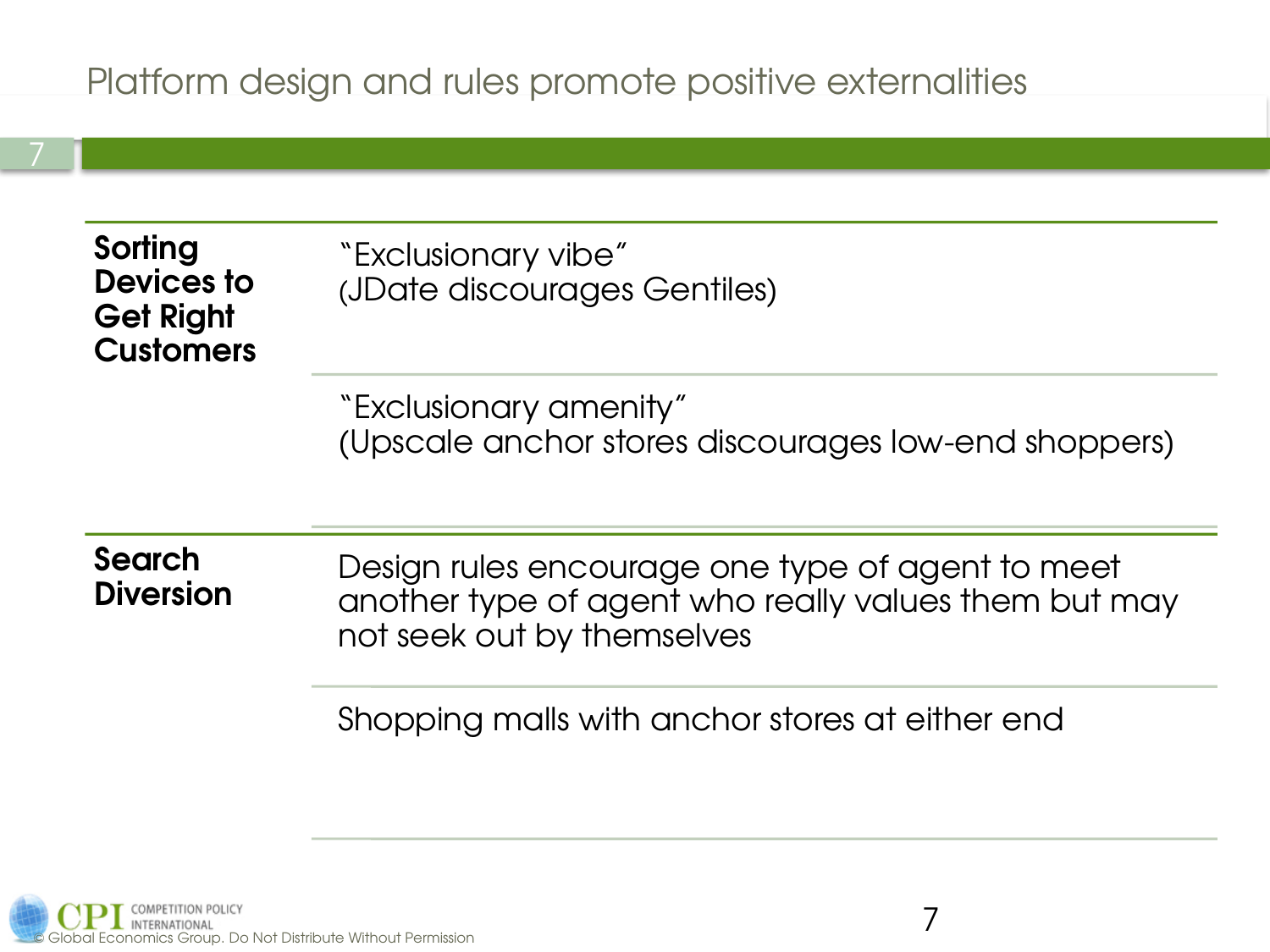

# Platform design and rules promote positive externalities
Sorting Devices to Get Right Customers
“Exclusionary vibe”
(JDate discourages Gentiles)
“Exclusionary amenity”
(Upscale anchor stores discourages low-end shoppers)
Search Diversion
Design rules encourage one type of agent to meet another type of agent who really values them but may not seek out by themselves
Shopping malls with anchor stores at either end
7
© Global Economics Group. Do Not Distribute Without Permission